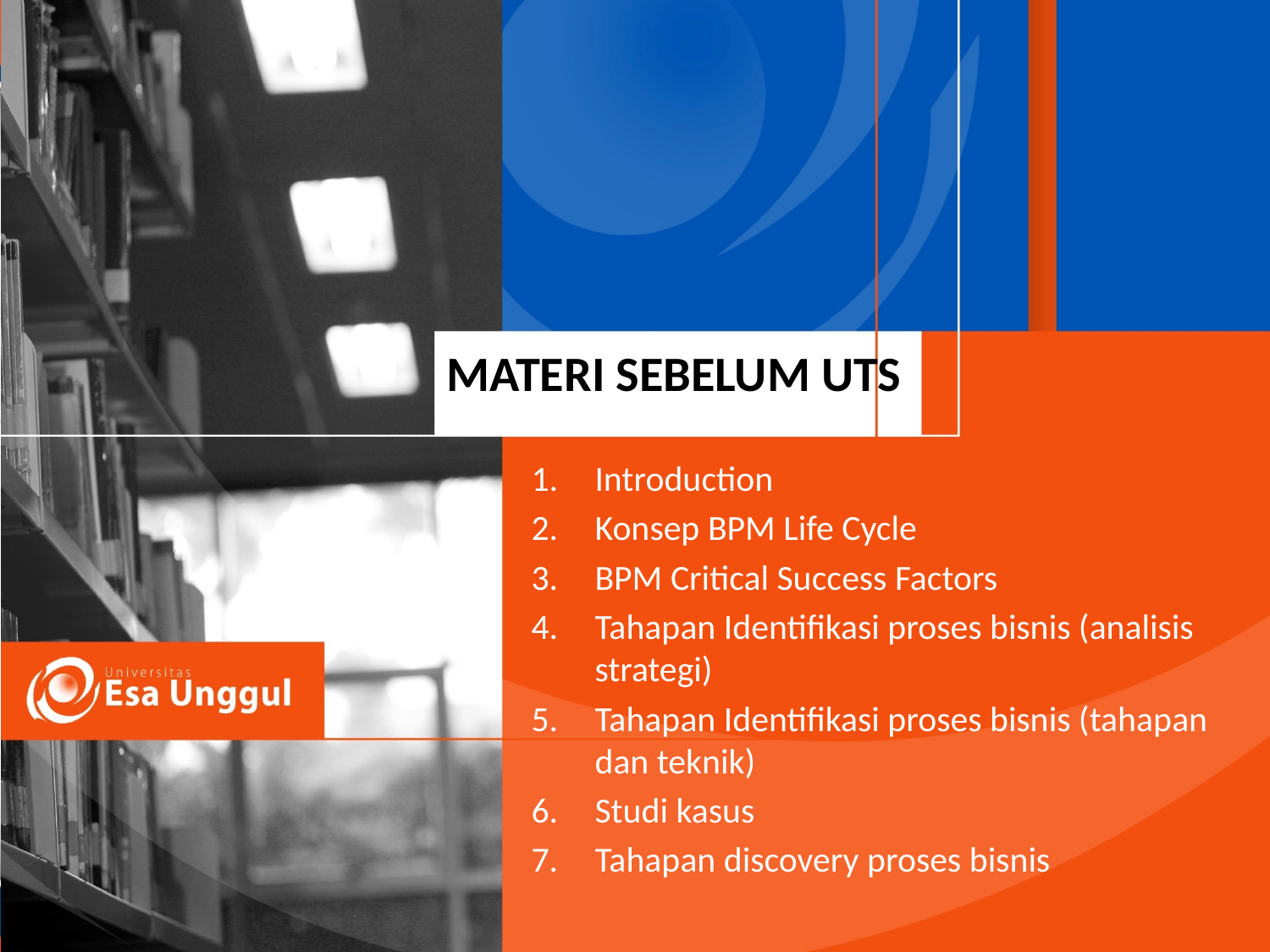

# Materi Sebelum UTS
Introduction
Konsep BPM Life Cycle
BPM Critical Success Factors
Tahapan Identifikasi proses bisnis (analisis strategi)
Tahapan Identifikasi proses bisnis (tahapan dan teknik)
Studi kasus
Tahapan discovery proses bisnis